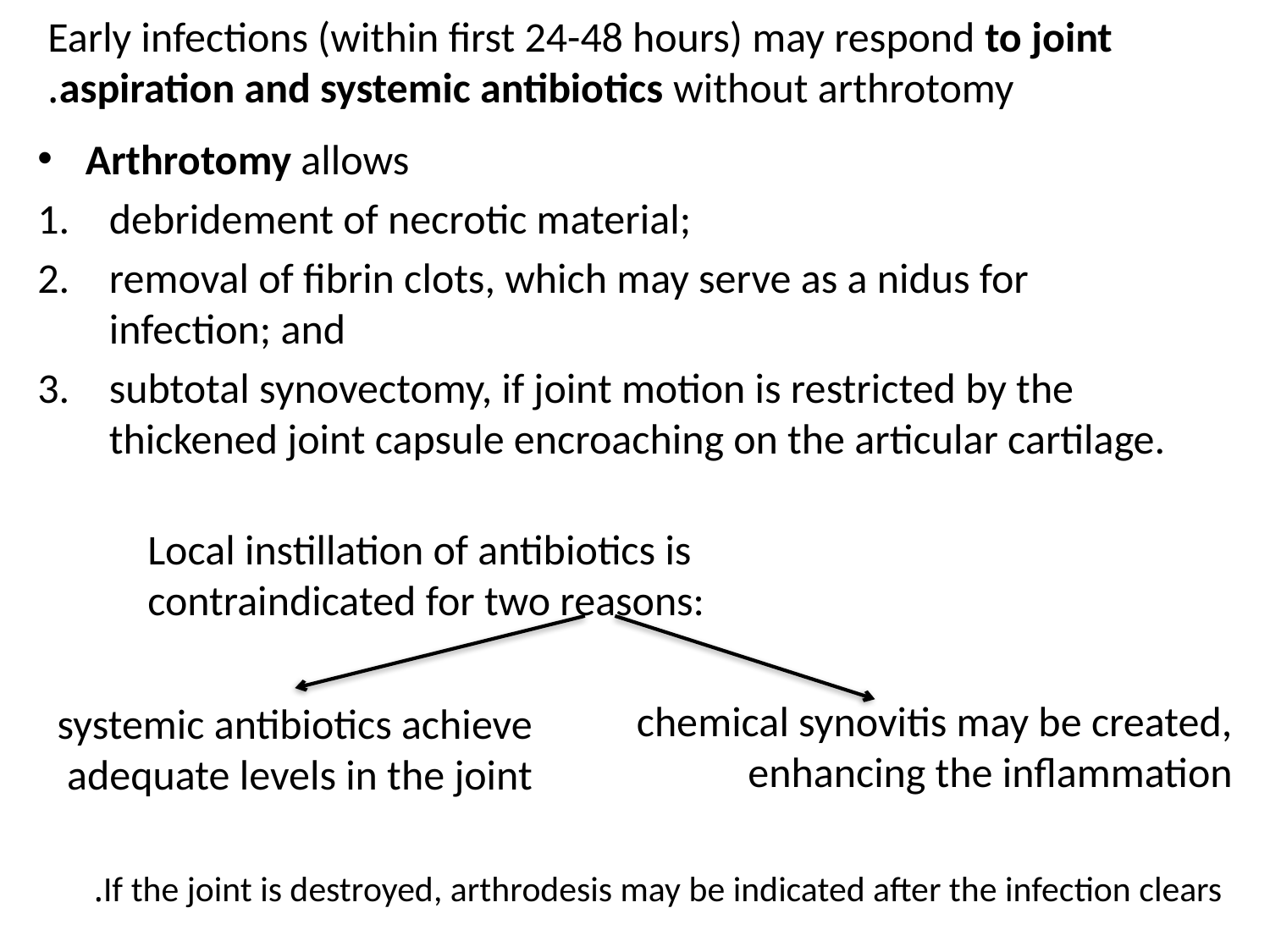

# Early infections (within first 24-48 hours) may respond to joint aspiration and systemic antibiotics without arthrotomy.
Arthrotomy allows
debridement of necrotic material;
removal of fibrin clots, which may serve as a nidus for infection; and
subtotal synovectomy, if joint motion is restricted by the thickened joint capsule encroaching on the articular cartilage.
Local instillation of antibiotics is contraindicated for two reasons:
chemical synovitis may be created, enhancing the inflammation
systemic antibiotics achieve adequate levels in the joint
If the joint is destroyed, arthrodesis may be indicated after the infection clears.